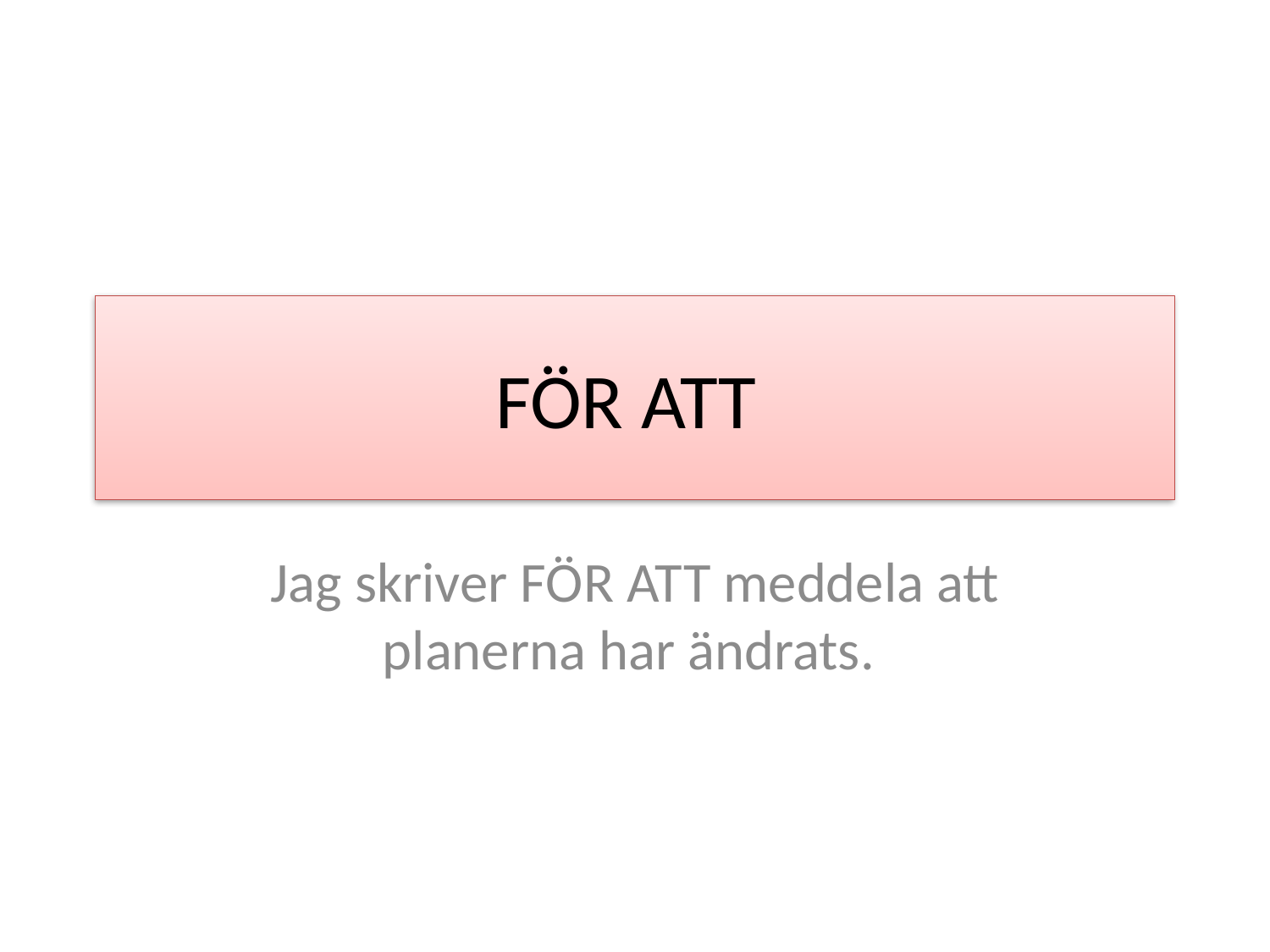

# FÖR ATT
Jag skriver FÖR ATT meddela att planerna har ändrats.